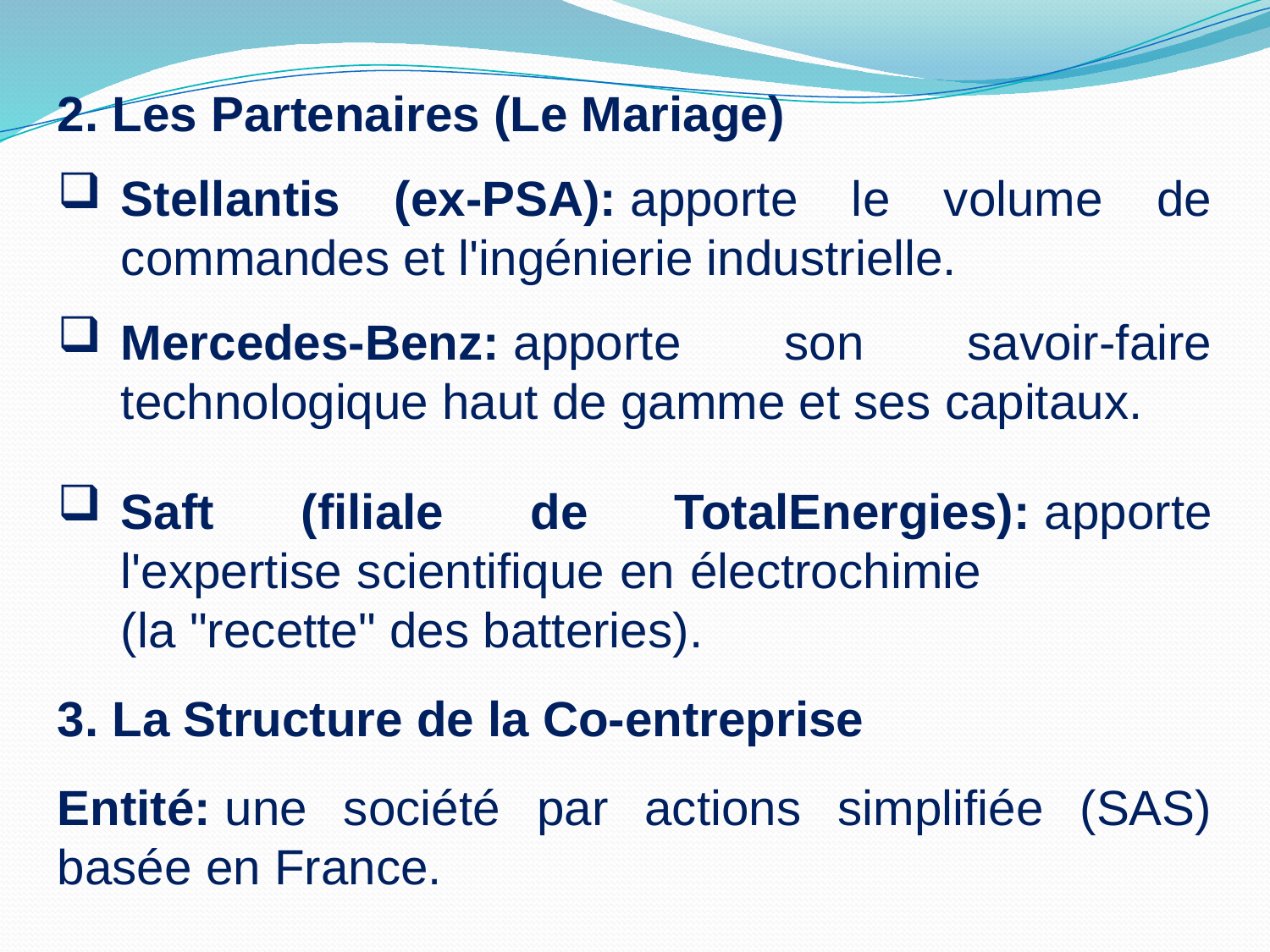

2. Les Partenaires (Le Mariage)

Stellantis (ex-PSA): apporte le volume de commandes et l'ingénierie industrielle.

Mercedes-Benz: apporte son savoir-faire technologique haut de gamme et ses capitaux.

Saft (filiale de TotalEnergies): apporte l'expertise scientifique en électrochimie                (la "recette" des batteries).

3. La Structure de la Co-entreprise

Entité: une société par actions simplifiée (SAS) basée en France.